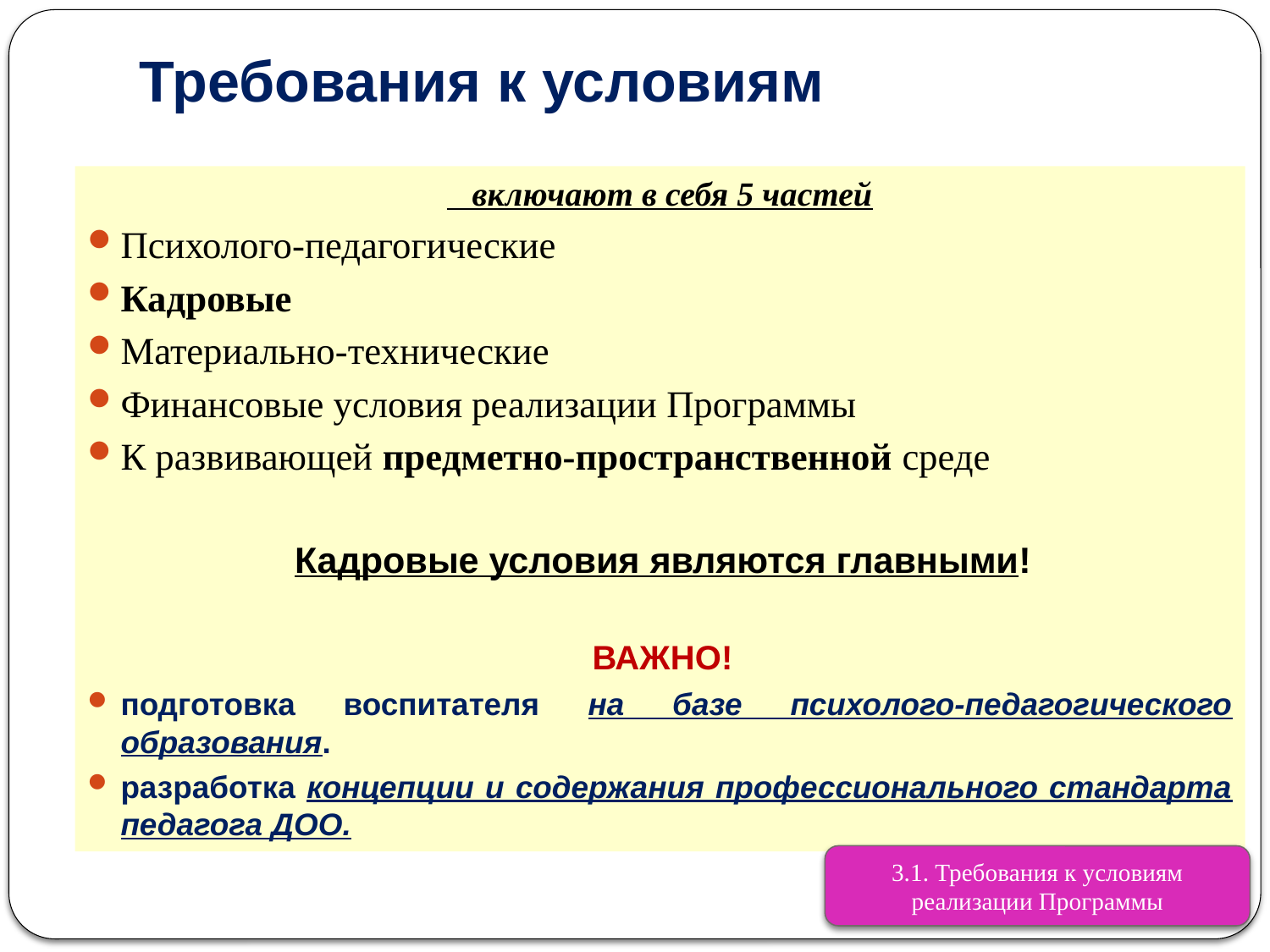

# Требования к условиям
   включают в себя 5 частей
Психолого-педагогические
Кадровые
Материально-технические
Финансовые условия реализации Программы
К развивающей предметно-пространственной среде

Кадровые условия являются главными!

ВАЖНО!
подготовка воспитателя на базе психолого-педагогического образования.
разработка концепции и содержания профессионального стандарта педагога ДОО.

3.1. Требования к условиям реализации Программы